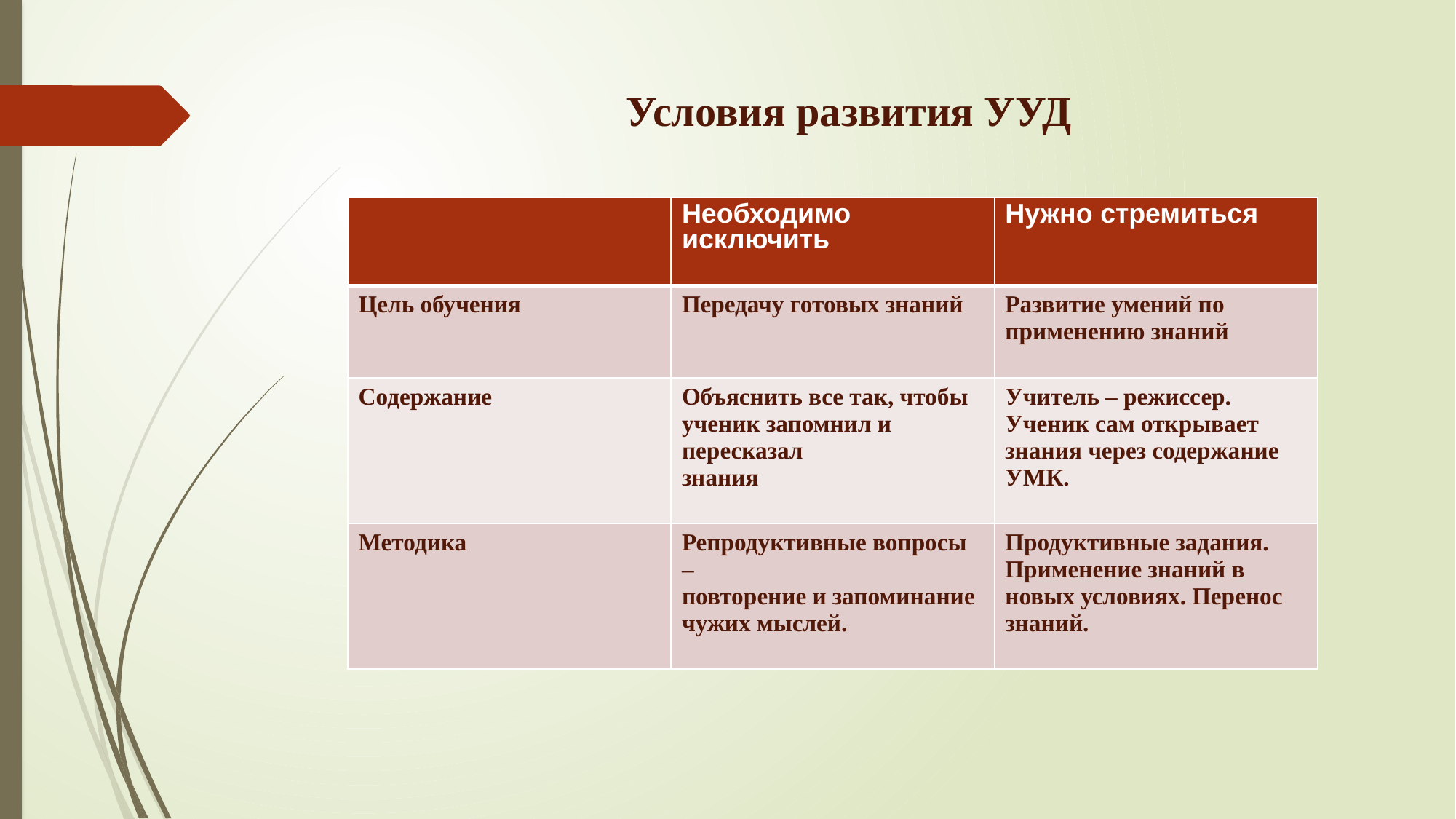

# Условия развития УУД
|  | Необходимо исключить | Нужно стремиться |
| --- | --- | --- |
| Цель обучения | Передачу готовых знаний | Развитие умений по применению знаний |
| Содержание | Объяснить все так, чтобы ученик запомнил и пересказал знания | Учитель – режиссер. Ученик сам открывает знания через содержание УМК. |
| Методика | Репродуктивные вопросы – повторение и запоминание чужих мыслей. | Продуктивные задания. Применение знаний в новых условиях. Перенос знаний. |